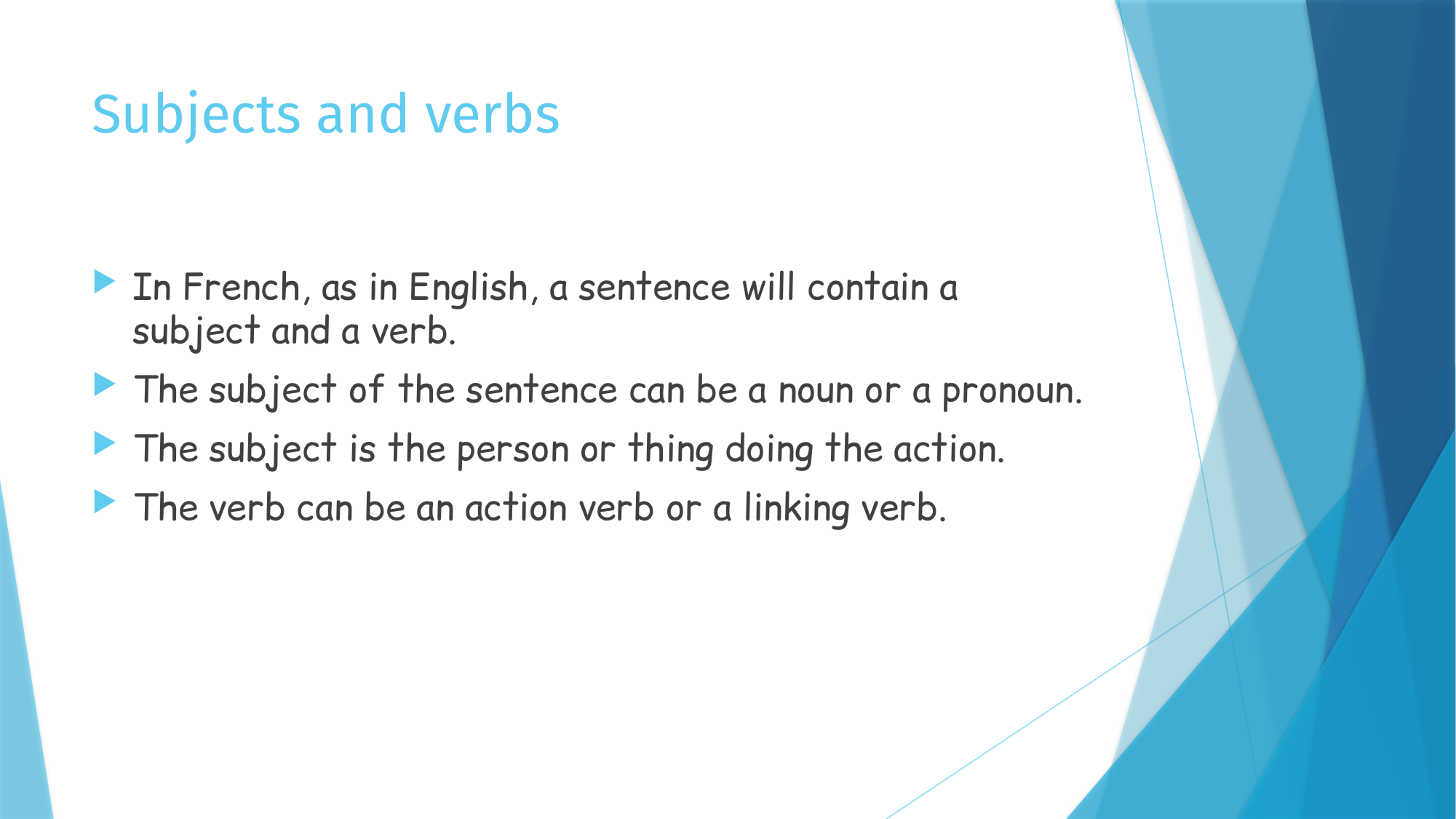

# Subjects and verbs
In French, as in English, a sentence will contain a subject and a verb.
The subject of the sentence can be a noun or a pronoun.
The subject is the person or thing doing the action.
The verb can be an action verb or a linking verb.